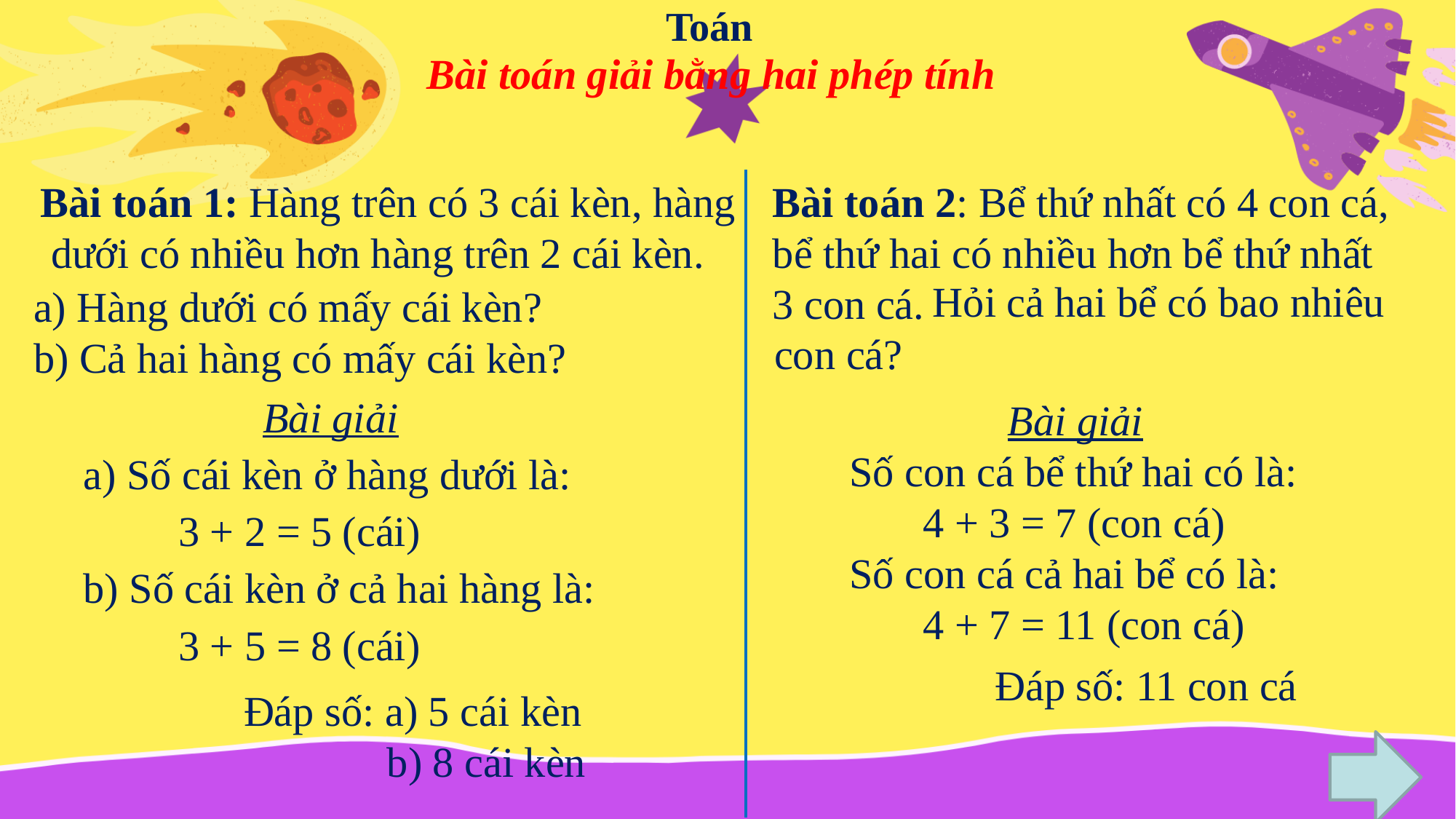

# Toán
Bài toán giải bằng hai phép tính
Bài toán 2: Bể thứ nhất có 4 con cá, bể thứ hai có nhiều hơn bể thứ nhất 3 con cá.
Bài toán 1: Hàng trên có 3 cái kèn, hàng
 dưới có nhiều hơn hàng trên 2 cái kèn.
Hỏi cả hai bể có bao nhiêu
a) Hàng dưới có mấy cái kèn?
b) Cả hai hàng có mấy cái kèn?
con cá?
Bài giải
Số con cá bể thứ hai có là:
       4 + 3 = 7 (con cá)
Số con cá cả hai bể có là:
       4 + 7 = 11 (con cá)
                 Bài giải
a) Số cái kèn ở hàng dưới là:
         3 + 2 = 5 (cái)
b) Số cái kèn ở cả hai hàng là:
         3 + 5 = 8 (cái)
Đáp số: 11 con cá
Đáp số: a) 5 cái kèn
              b) 8 cái kèn